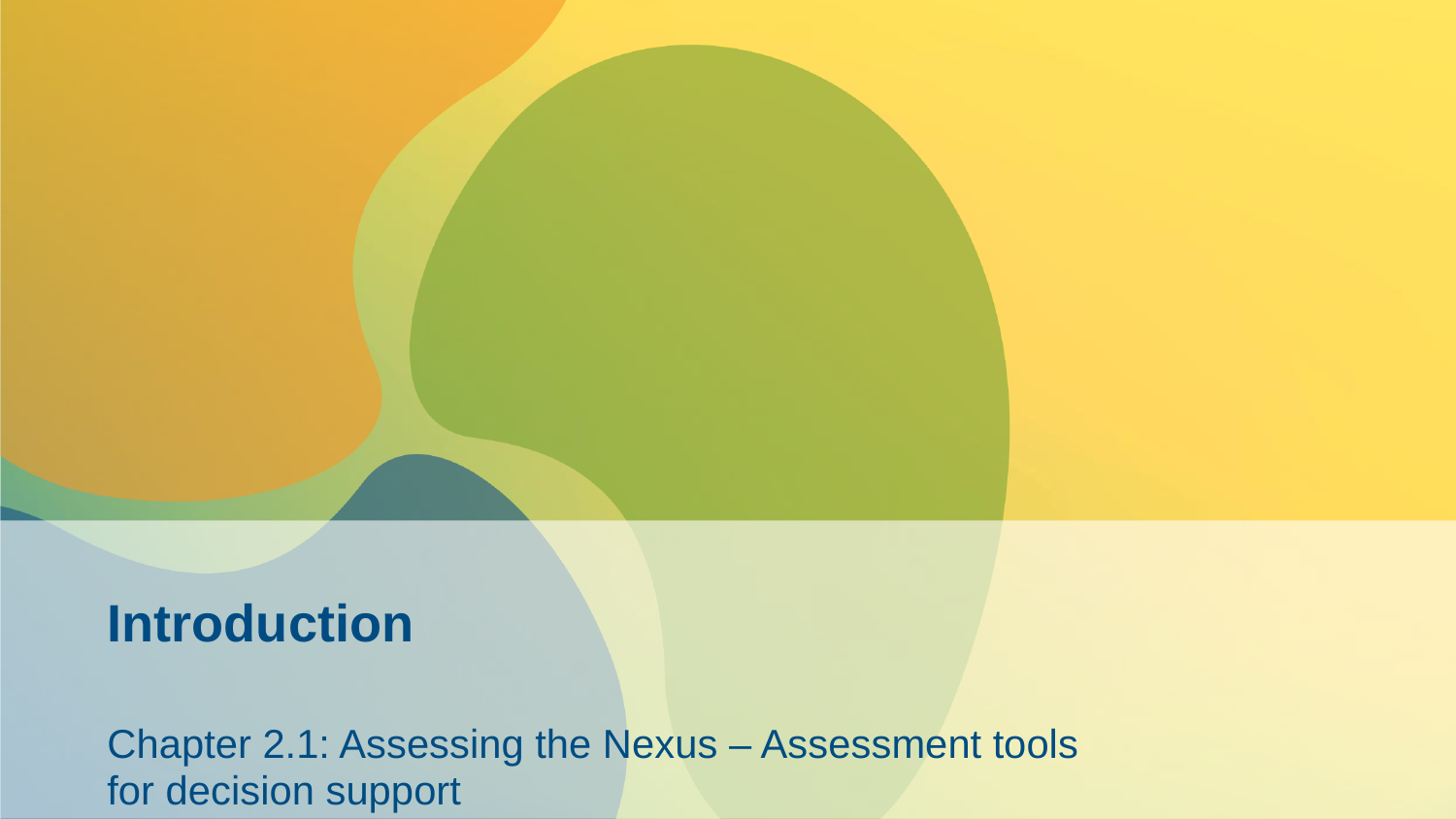

# Introduction
Chapter 2.1: Assessing the Nexus – Assessment tools for decision support